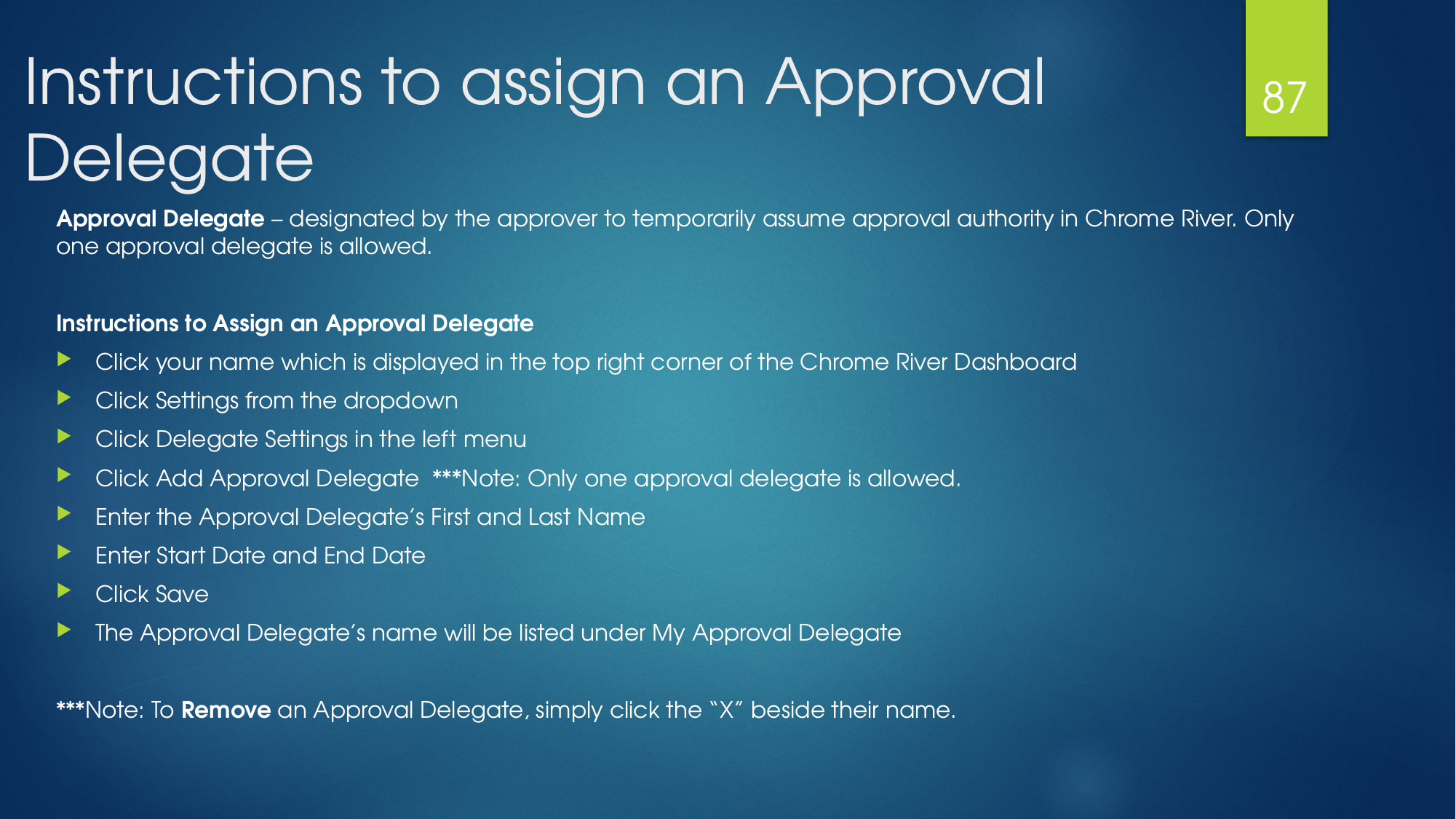

87
# Instructions to assign an Approval Delegate
Approval Delegate – designated by the approver to temporarily assume approval authority in Chrome River. Only one approval delegate is allowed.

Instructions to Assign an Approval Delegate
Click your name which is displayed in the top right corner of the Chrome River Dashboard
Click Settings from the dropdown
Click Delegate Settings in the left menu
Click Add Approval Delegate  ***Note: Only one approval delegate is allowed.
Enter the Approval Delegate’s First and Last Name
Enter Start Date and End Date
Click Save
The Approval Delegate’s name will be listed under My Approval Delegate

***Note: To Remove an Approval Delegate, simply click the “X” beside their name.